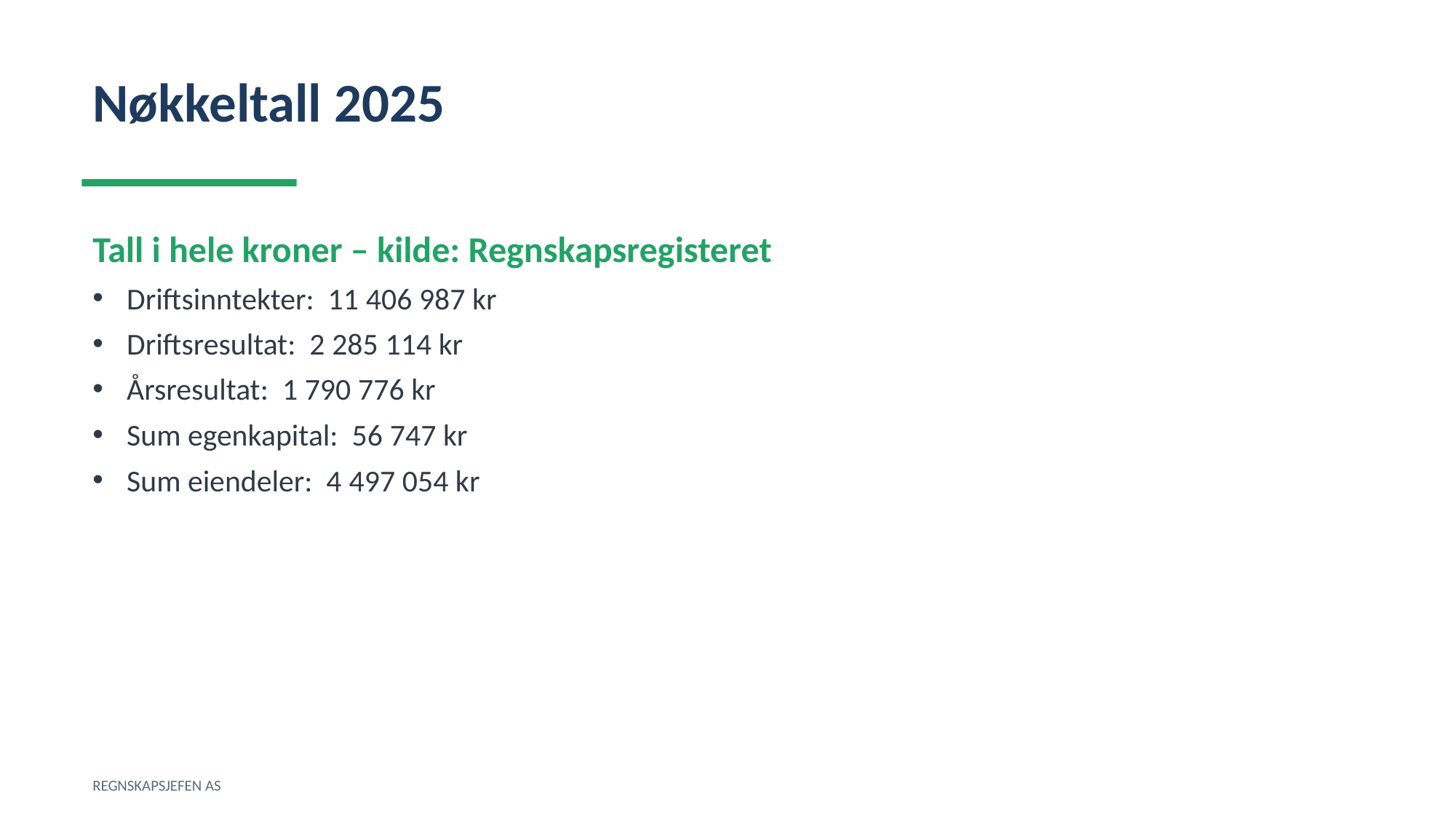

Nøkkeltall 2025

Tall i hele kroner – kilde: Regnskapsregisteret
Driftsinntekter:  11 406 987 kr
Driftsresultat:  2 285 114 kr
Årsresultat:  1 790 776 kr
Sum egenkapital:  56 747 kr
Sum eiendeler:  4 497 054 kr
REGNSKAPSJEFEN AS